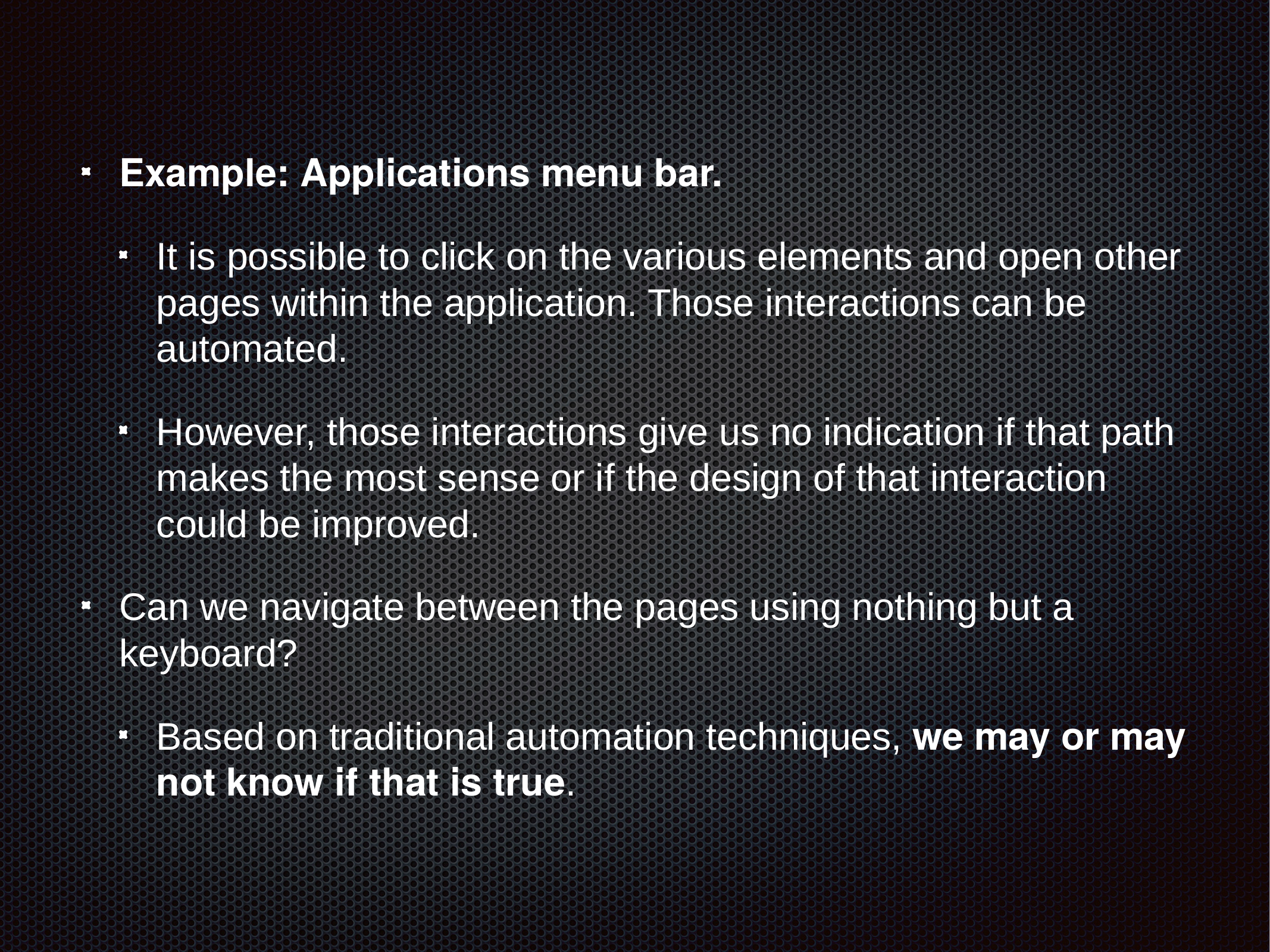

Example: Applications menu bar.
It is possible to click on the various elements and open other pages within the application. Those interactions can be automated.
However, those interactions give us no indication if that path makes the most sense or if the design of that interaction could be improved.
Can we navigate between the pages using nothing but a keyboard?
Based on traditional automation techniques, we may or may not know if that is true.